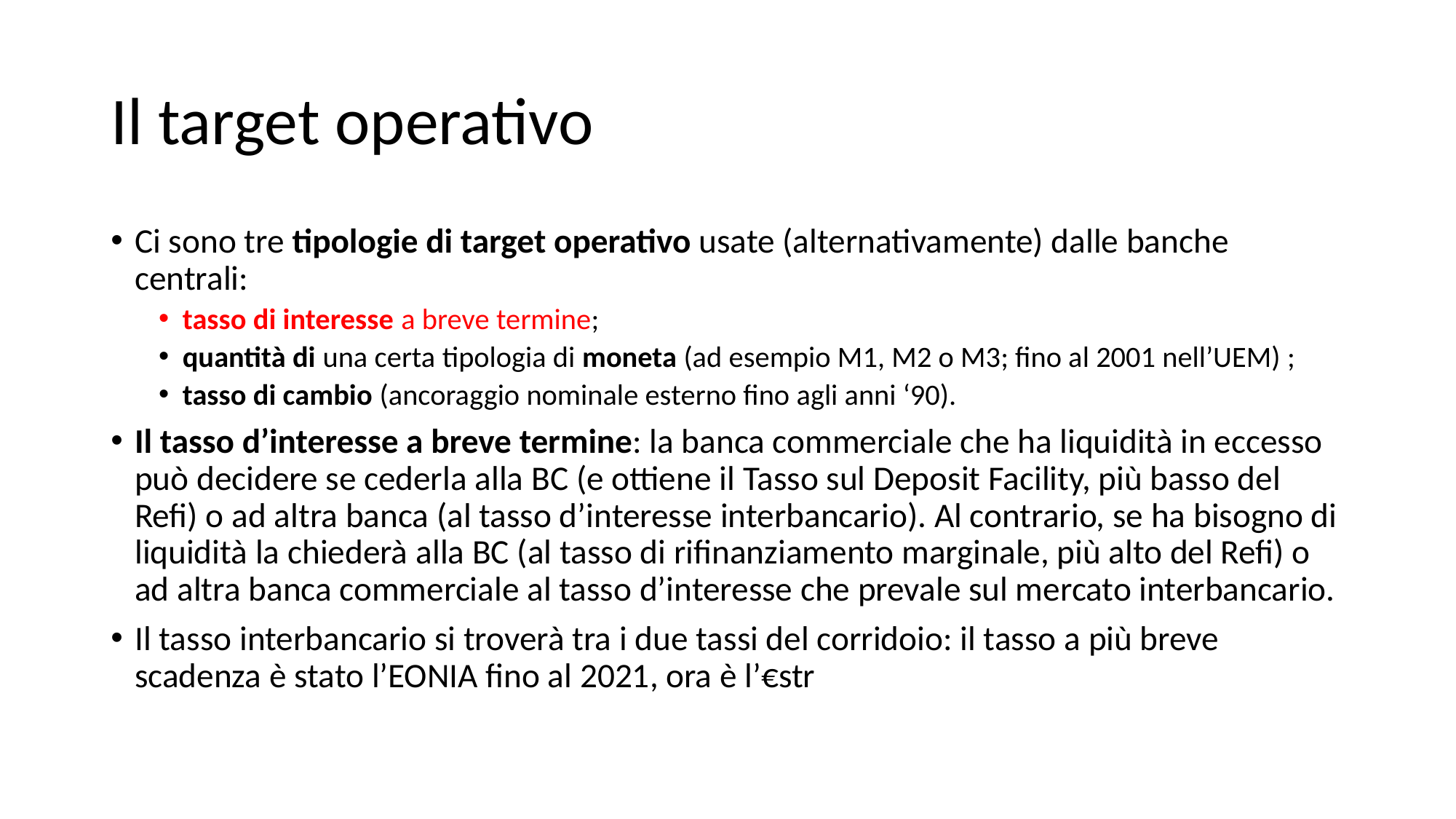

# Il target operativo
Ci sono tre tipologie di target operativo usate (alternativamente) dalle banche centrali:
tasso di interesse a breve termine;
quantità di una certa tipologia di moneta (ad esempio M1, M2 o M3; fino al 2001 nell’UEM) ;
tasso di cambio (ancoraggio nominale esterno fino agli anni ‘90).
Il tasso d’interesse a breve termine: la banca commerciale che ha liquidità in eccesso può decidere se cederla alla BC (e ottiene il Tasso sul Deposit Facility, più basso del Refi) o ad altra banca (al tasso d’interesse interbancario). Al contrario, se ha bisogno di liquidità la chiederà alla BC (al tasso di rifinanziamento marginale, più alto del Refi) o ad altra banca commerciale al tasso d’interesse che prevale sul mercato interbancario.
Il tasso interbancario si troverà tra i due tassi del corridoio: il tasso a più breve scadenza è stato l’EONIA fino al 2021, ora è l’€str